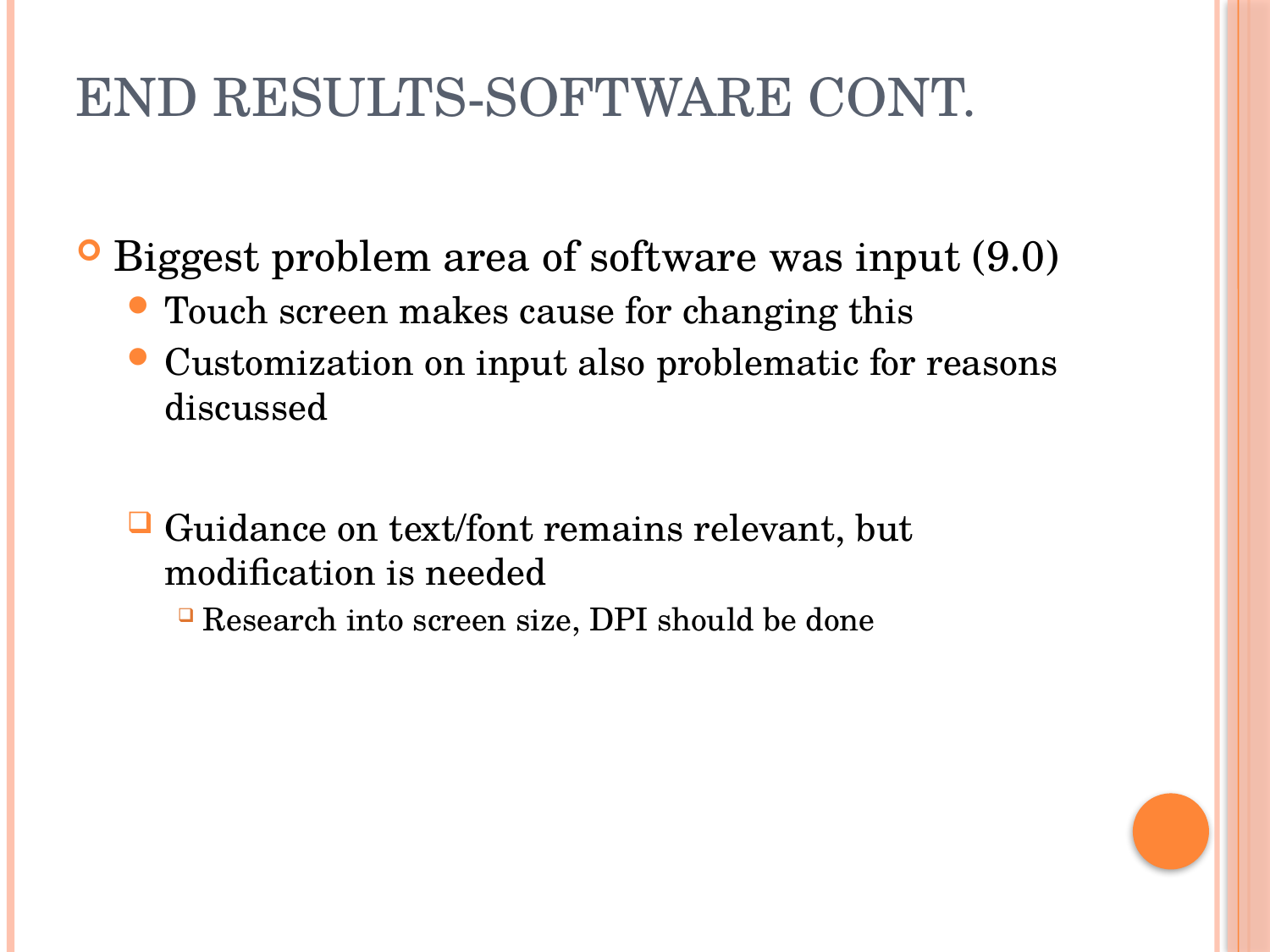

# End Results-Software Cont.
Biggest problem area of software was input (9.0)
Touch screen makes cause for changing this
Customization on input also problematic for reasons discussed

Guidance on text/font remains relevant, but modification is needed
Research into screen size, DPI should be done